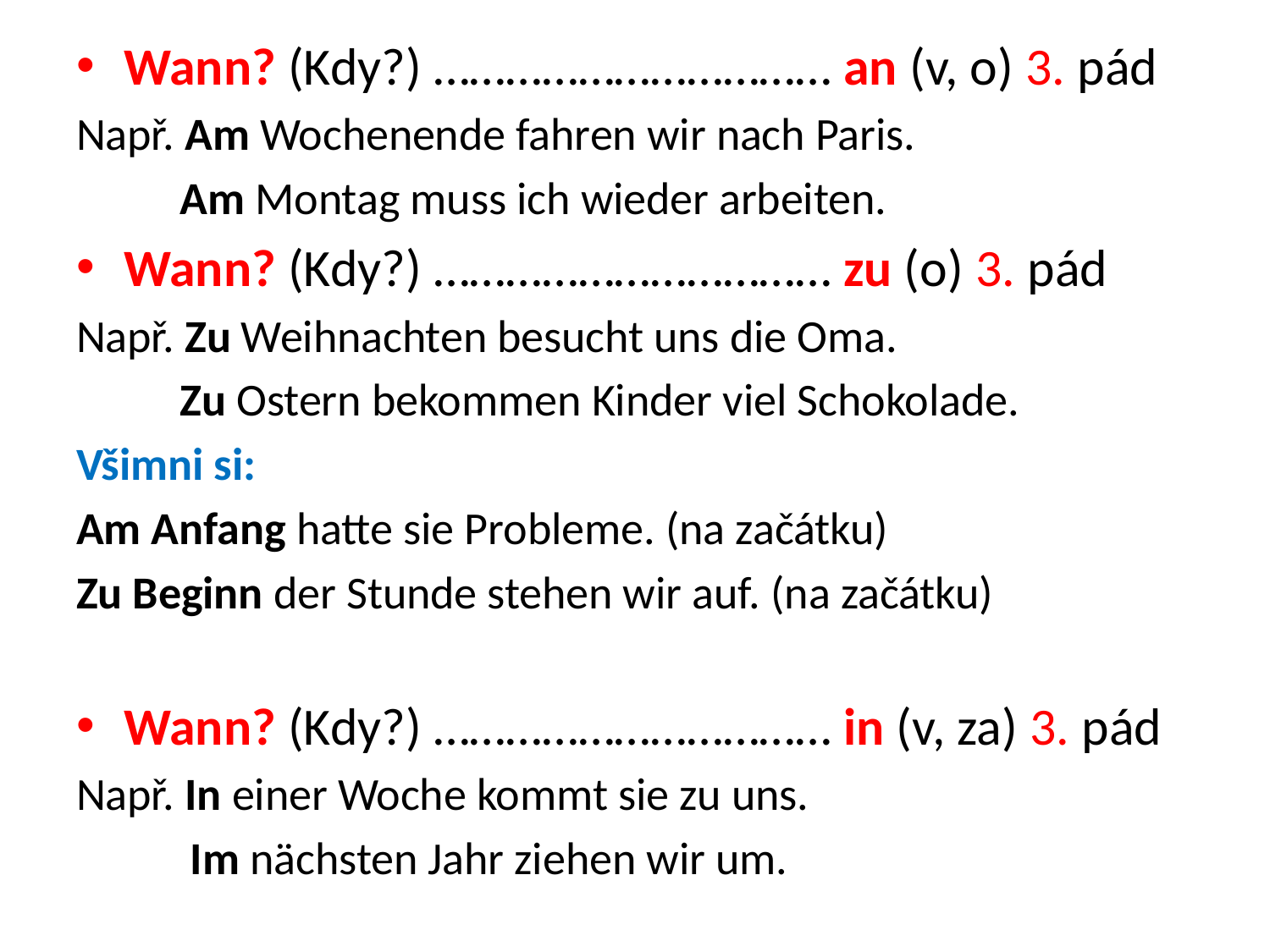

Wann? (Kdy?) …………………………… an (v, o) 3. pád
Např. Am Wochenende fahren wir nach Paris.
          Am Montag muss ich wieder arbeiten.
Wann? (Kdy?) …………………………… zu (o) 3. pád
Např. Zu Weihnachten besucht uns die Oma.
          Zu Ostern bekommen Kinder viel Schokolade.
Všimni si:
Am Anfang hatte sie Probleme. (na začátku)
Zu Beginn der Stunde stehen wir auf. (na začátku)

Wann? (Kdy?) …………………………… in (v, za) 3. pád
Např. In einer Woche kommt sie zu uns.
           Im nächsten Jahr ziehen wir um.